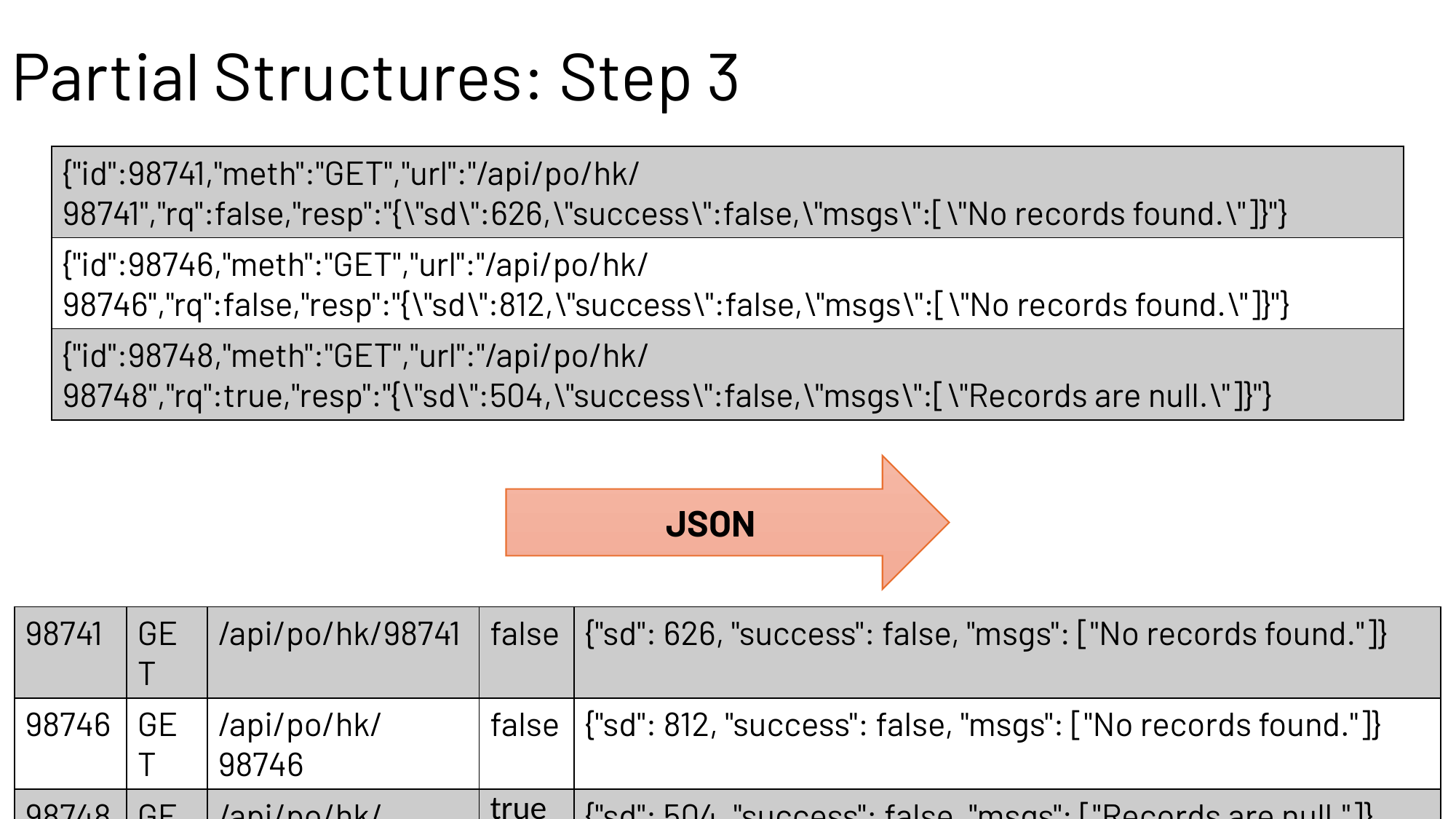

Partial Structures: Step 3
| {"id":98741,"meth":"GET","url":"/api/po/hk/98741","rq":false,"resp":"{\"sd\":626,\"success\":false,\"msgs\":[\"No records found.\"]}"} |
| --- |
| {"id":98746,"meth":"GET","url":"/api/po/hk/98746","rq":false,"resp":"{\"sd\":812,\"success\":false,\"msgs\":[\"No records found.\"]}"} |
| {"id":98748,"meth":"GET","url":"/api/po/hk/98748","rq":true,"resp":"{\"sd\":504,\"success\":false,\"msgs\":[\"Records are null.\"]}"} |
JSON
| 98741 | GET | /api/po/hk/98741 | false | {"sd": 626, "success": false, "msgs": ["No records found."]} |
| --- | --- | --- | --- | --- |
| 98746 | GET | /api/po/hk/98746 | false | {"sd": 812, "success": false, "msgs": ["No records found."]} |
| 98748 | GET | /api/po/hk/98748 | true | {"sd": 504, "success": false, "msgs": ["Records are null."]} |